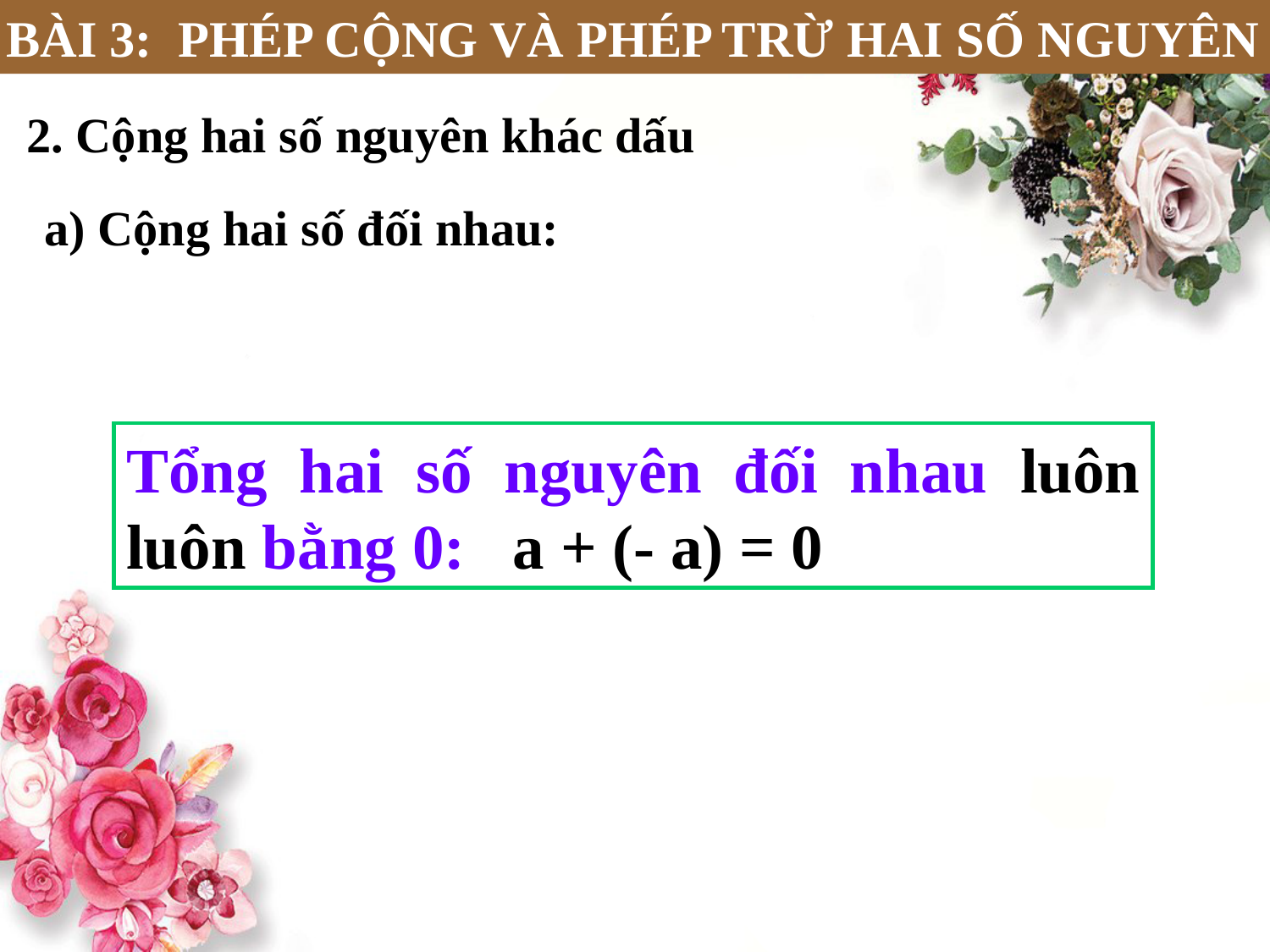

BÀI 3:  PHÉP CỘNG VÀ PHÉP TRỪ HAI SỐ NGUYÊN
2. Cộng hai số nguyên khác dấu
a) Cộng hai số đối nhau:
Tổng hai số nguyên đối nhau luôn luôn bằng 0:   a + (- a) = 0